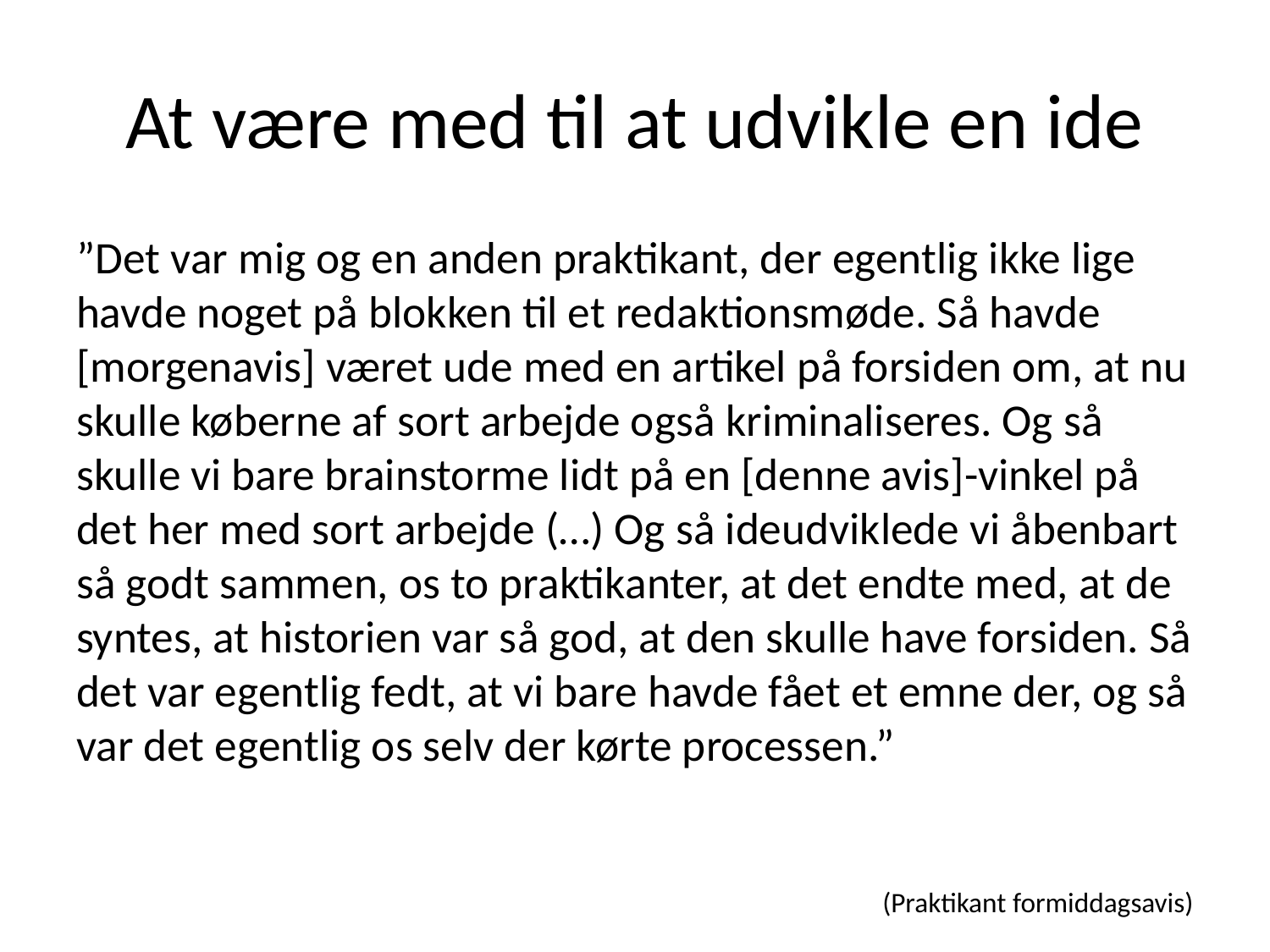

# At være med til at udvikle en ide
”Det var mig og en anden praktikant, der egentlig ikke lige havde noget på blokken til et redaktionsmøde. Så havde [morgenavis] været ude med en artikel på forsiden om, at nu skulle køberne af sort arbejde også kriminaliseres. Og så skulle vi bare brainstorme lidt på en [denne avis]-vinkel på det her med sort arbejde (…) Og så ideudviklede vi åbenbart så godt sammen, os to praktikanter, at det endte med, at de syntes, at historien var så god, at den skulle have forsiden. Så det var egentlig fedt, at vi bare havde fået et emne der, og så var det egentlig os selv der kørte processen.”
(Praktikant formiddagsavis)